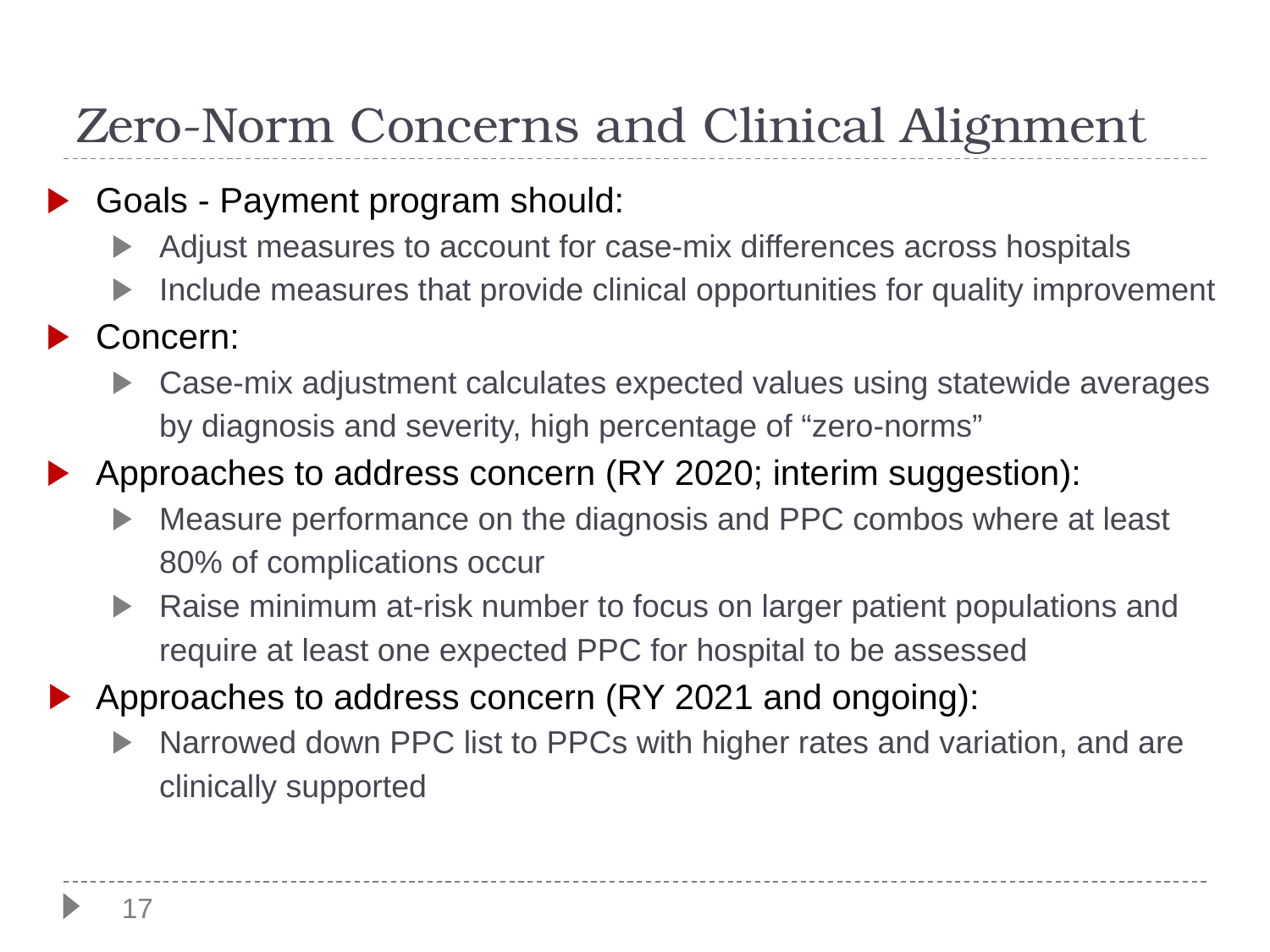

# Zero-Norm Concerns and Clinical Alignment
Goals - Payment program should:
Adjust measures to account for case-mix differences across hospitals
Include measures that provide clinical opportunities for quality improvement
Concern:
Case-mix adjustment calculates expected values using statewide averages by diagnosis and severity, high percentage of “zero-norms”
Approaches to address concern (RY 2020; interim suggestion):
Measure performance on the diagnosis and PPC combos where at least 80% of complications occur
Raise minimum at-risk number to focus on larger patient populations and require at least one expected PPC for hospital to be assessed
Approaches to address concern (RY 2021 and ongoing):
Narrowed down PPC list to PPCs with higher rates and variation, and are clinically supported